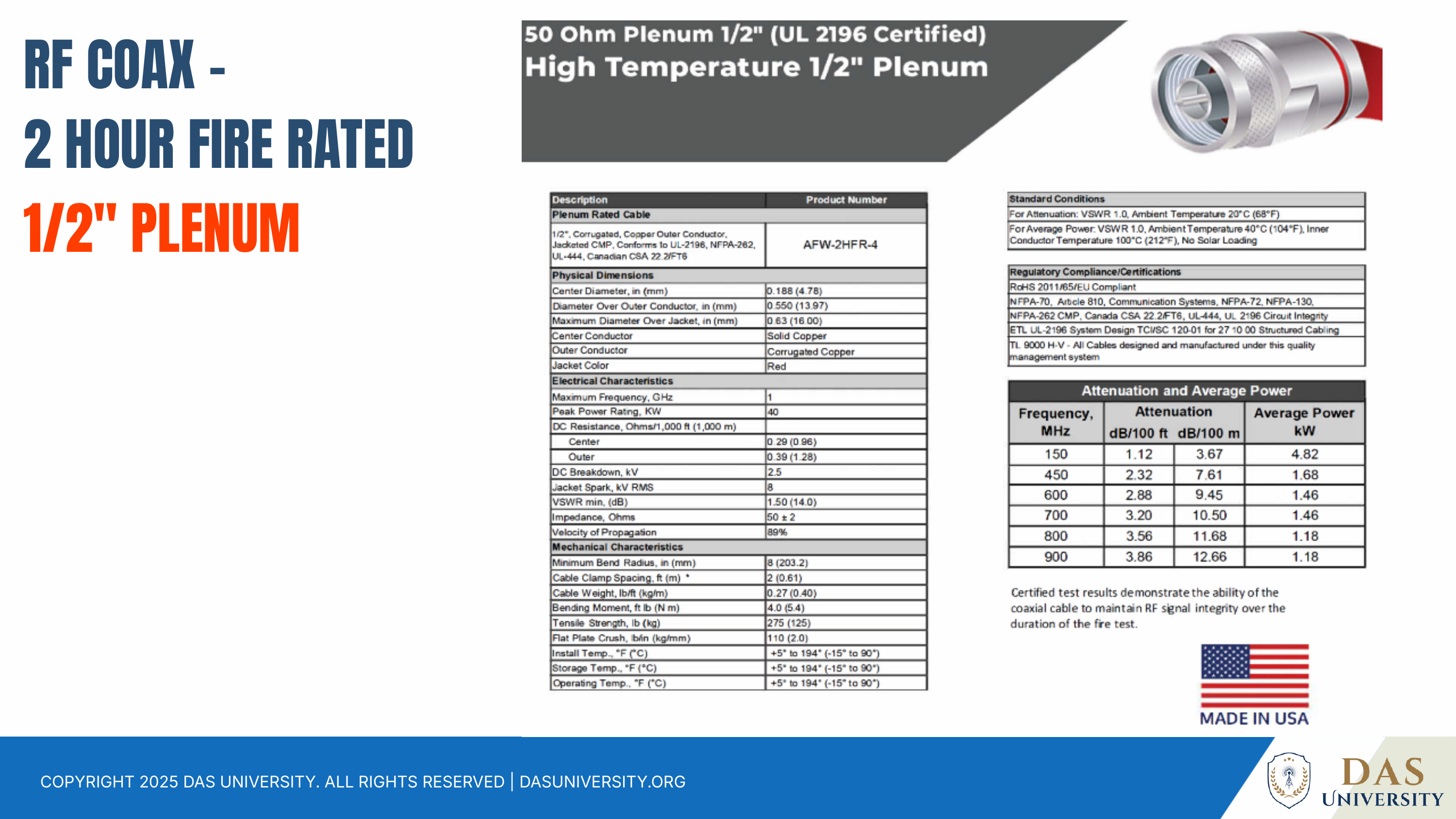

RF COAX -
2 HOUR FIRE RATED
1/2" PLENUM

COPYRIGHT 2025 DAS UNIVERSITY. ALL RIGHTS RESERVED | DASUNIVERSITY.ORG